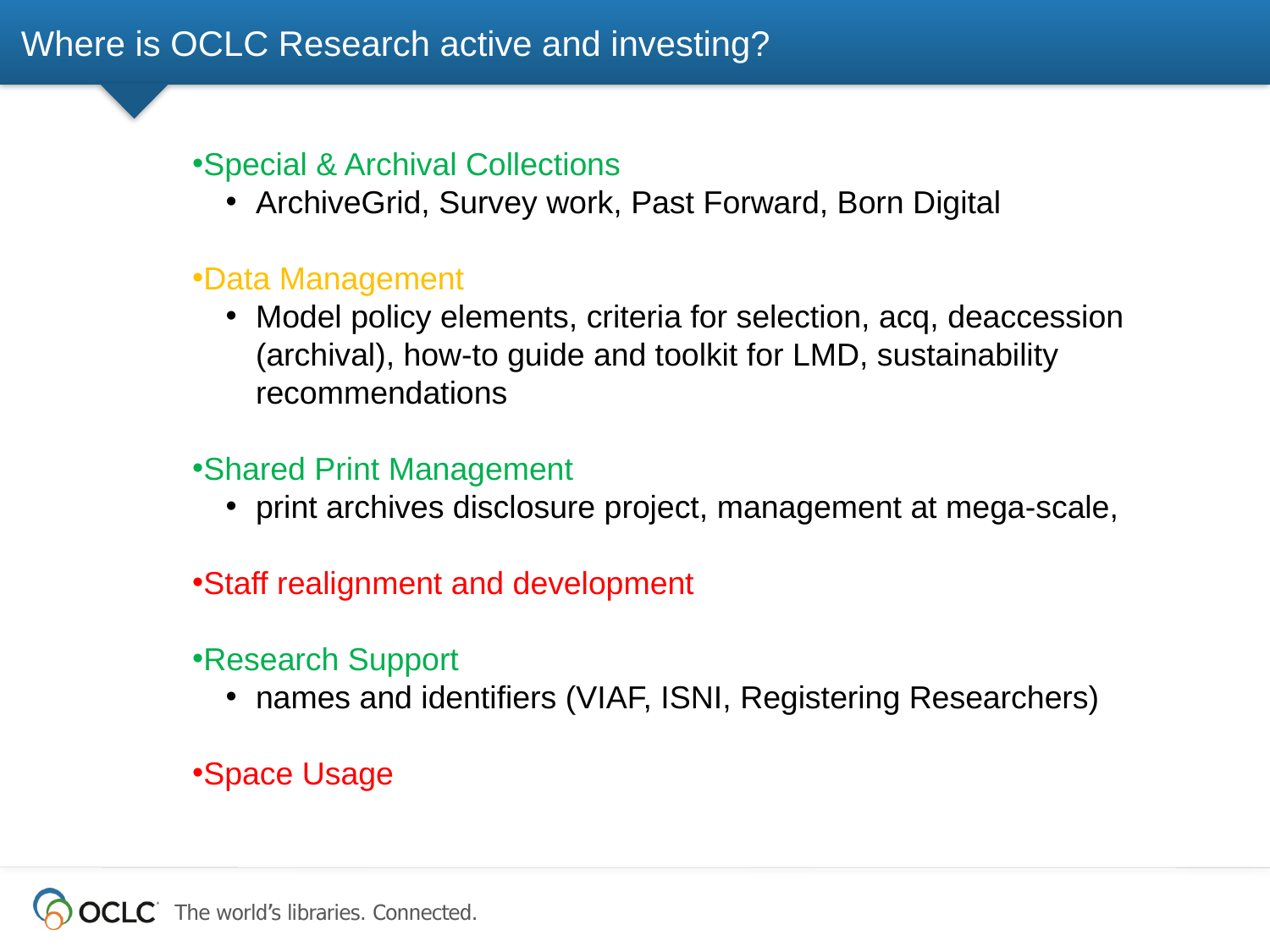

# Where is OCLC Research active and investing?
Special & Archival Collections
ArchiveGrid, Survey work, Past Forward, Born Digital

Data Management
Model policy elements, criteria for selection, acq, deaccession (archival), how-to guide and toolkit for LMD, sustainability recommendations

Shared Print Management
print archives disclosure project, management at mega-scale,

Staff realignment and development

Research Support
names and identifiers (VIAF, ISNI, Registering Researchers)

Space Usage